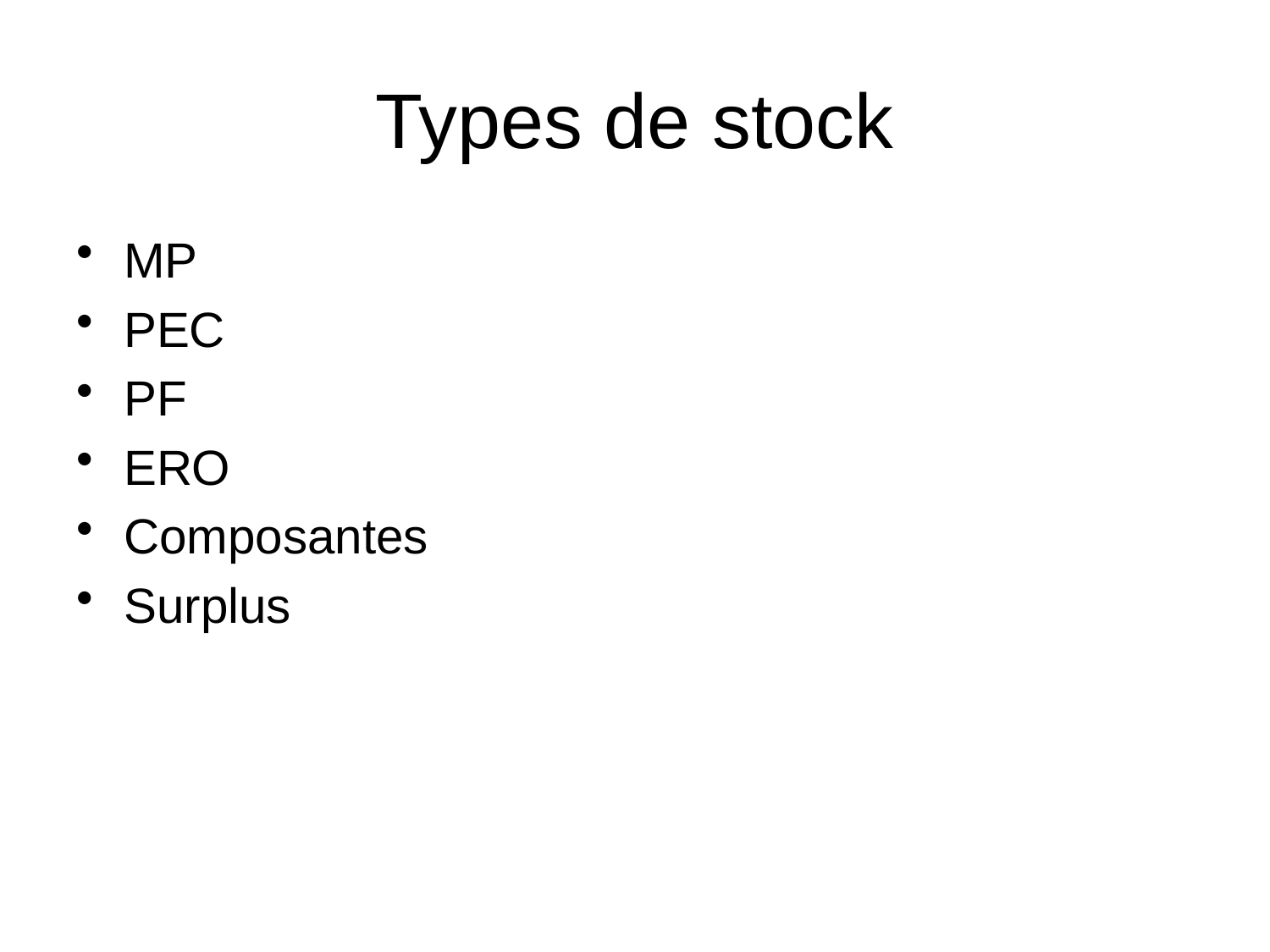

# Types de stock
MP
PEC
PF
ERO
Composantes
Surplus